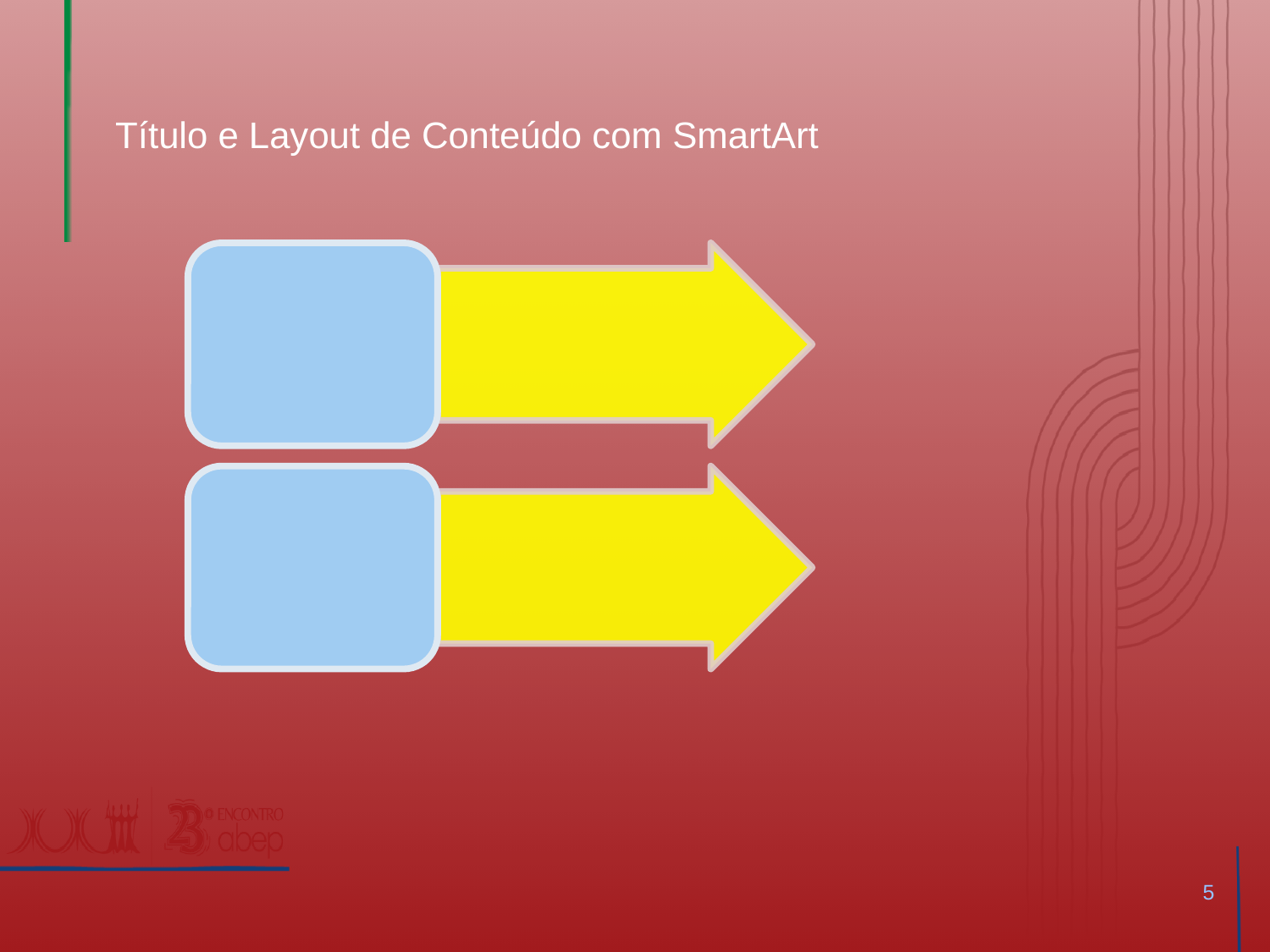

# Título e Layout de Conteúdo com SmartArt

5